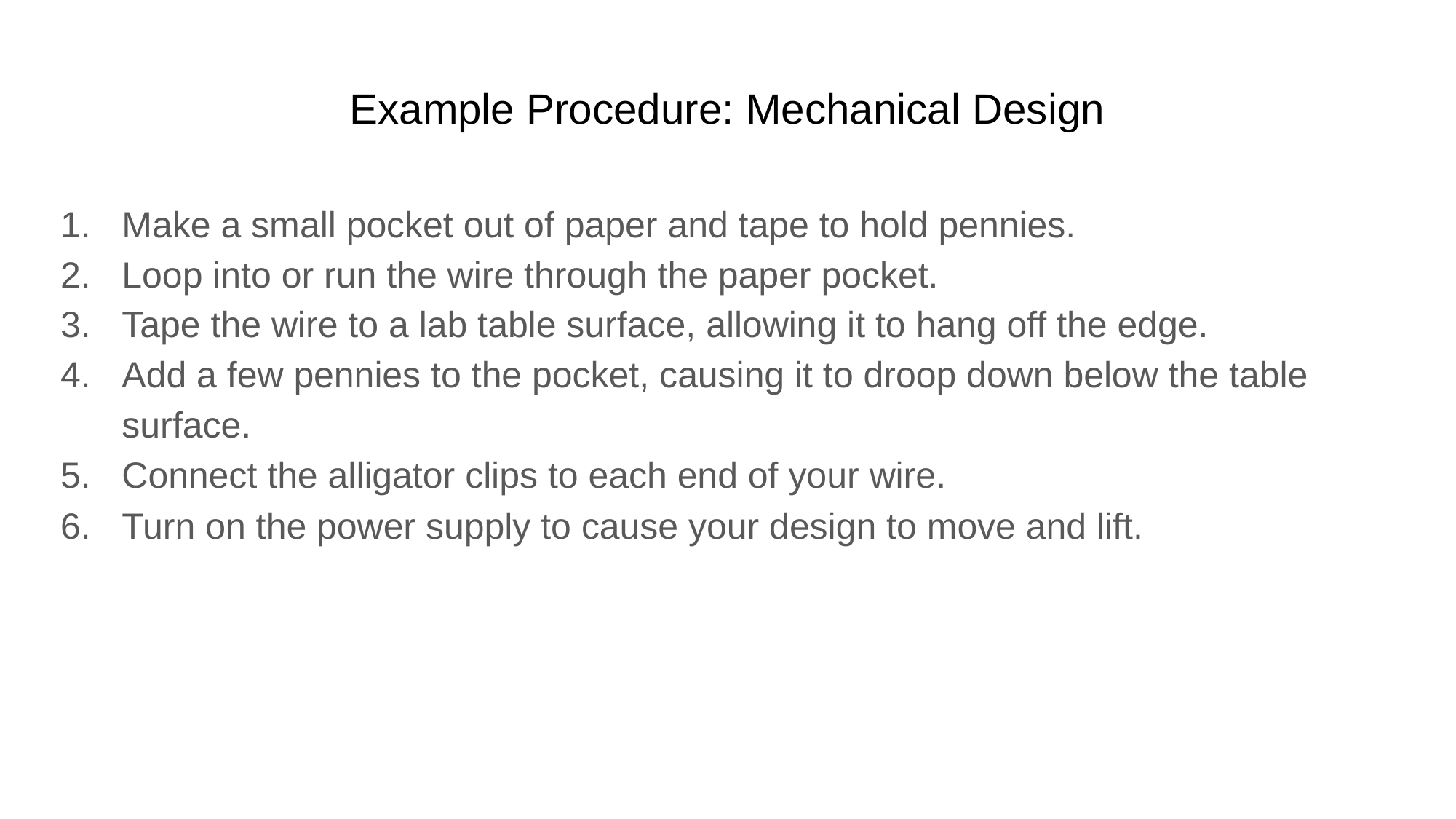

# Example Procedure: Mechanical Design
Make a small pocket out of paper and tape to hold pennies.
Loop into or run the wire through the paper pocket.
Tape the wire to a lab table surface, allowing it to hang off the edge.
Add a few pennies to the pocket, causing it to droop down below the table surface.
Connect the alligator clips to each end of your wire.
Turn on the power supply to cause your design to move and lift.